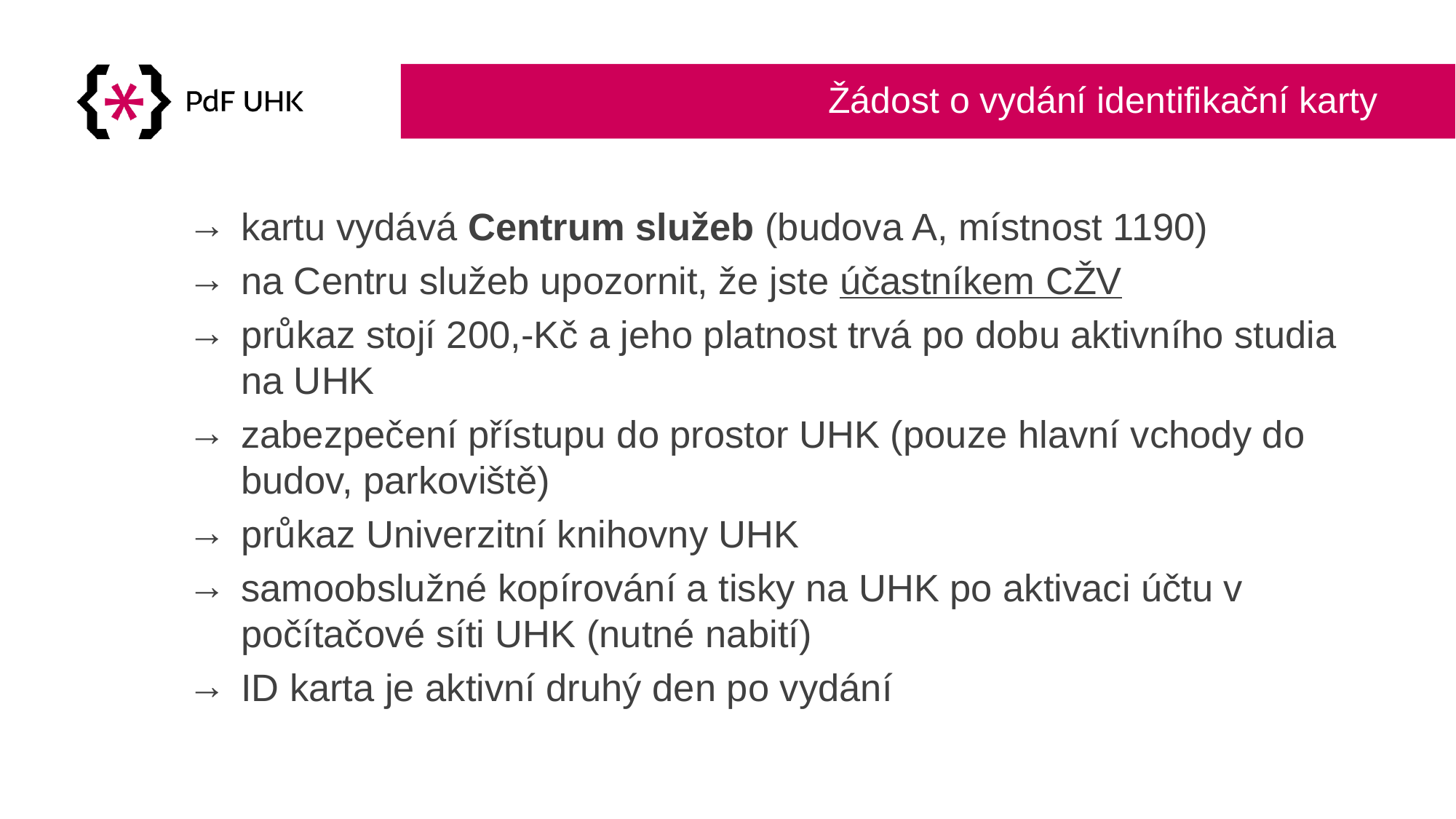

# Žádost o vydání identifikační karty
kartu vydává Centrum služeb (budova A, místnost 1190)
na Centru služeb upozornit, že jste účastníkem CŽV
průkaz stojí 200,-Kč a jeho platnost trvá po dobu aktivního studia na UHK
zabezpečení přístupu do prostor UHK (pouze hlavní vchody do budov, parkoviště)
průkaz Univerzitní knihovny UHK
samoobslužné kopírování a tisky na UHK po aktivaci účtu v počítačové síti UHK (nutné nabití)
ID karta je aktivní druhý den po vydání